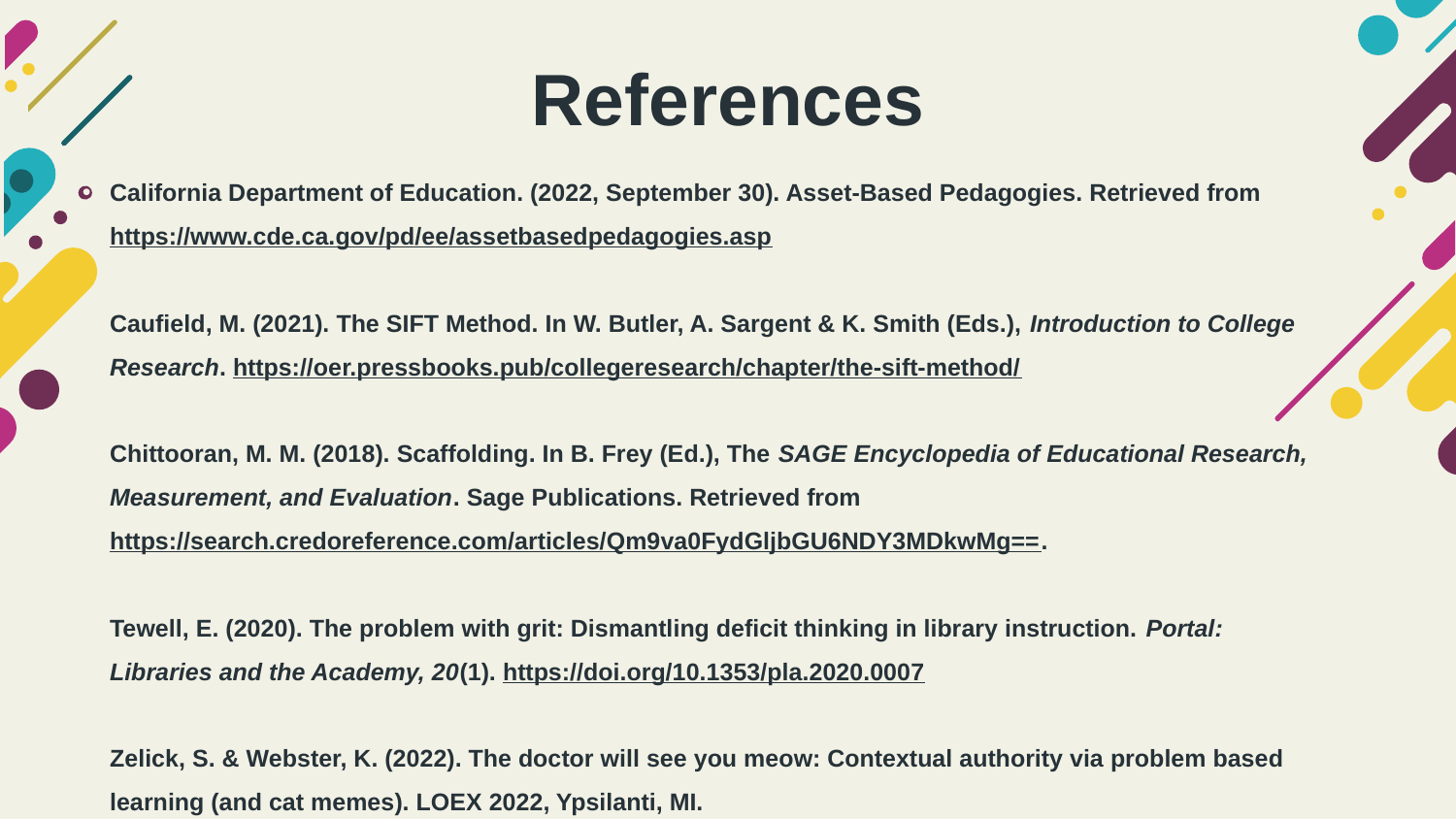

# References
California Department of Education. (2022, September 30). Asset-Based Pedagogies. Retrieved from https://www.cde.ca.gov/pd/ee/assetbasedpedagogies.asp

Caufield, M. (2021). The SIFT Method. In W. Butler, A. Sargent & K. Smith (Eds.), Introduction to College Research. https://oer.pressbooks.pub/collegeresearch/chapter/the-sift-method/
Chittooran, M. M. (2018). Scaffolding. In B. Frey (Ed.), The SAGE Encyclopedia of Educational Research, Measurement, and Evaluation. Sage Publications. Retrieved from https://search.credoreference.com/articles/Qm9va0FydGljbGU6NDY3MDkwMg==.
Tewell, E. (2020). The problem with grit: Dismantling deficit thinking in library instruction. Portal: Libraries and the Academy, 20(1). https://doi.org/10.1353/pla.2020.0007

Zelick, S. & Webster, K. (2022). The doctor will see you meow: Contextual authority via problem based learning (and cat memes). LOEX 2022, Ypsilanti, MI. https://loexconference.org/2022/breakout-session-materials/